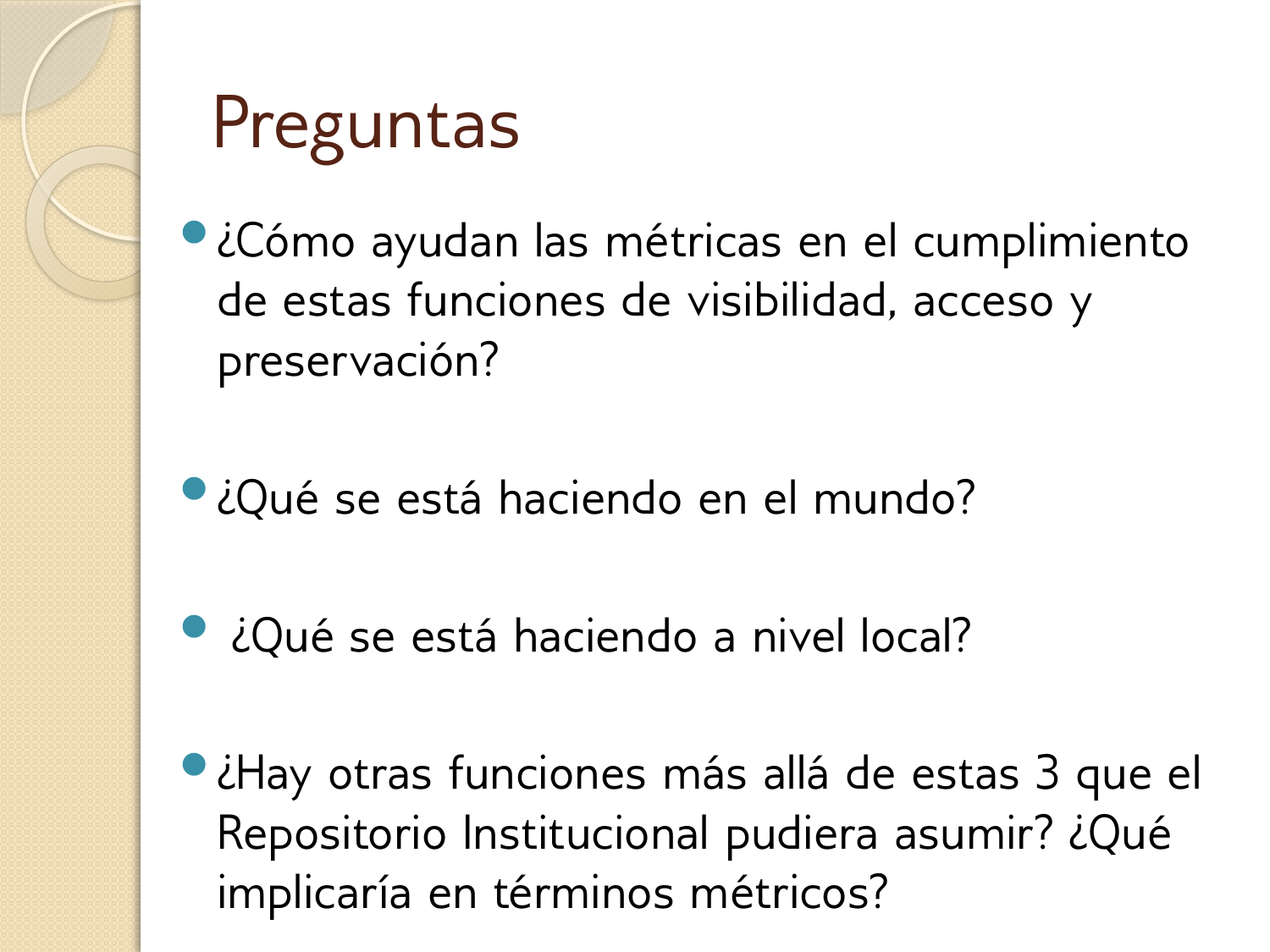

# Preguntas
¿Cómo ayudan las métricas en el cumplimiento de estas funciones de visibilidad, acceso y preservación?

¿Qué se está haciendo en el mundo?

 ¿Qué se está haciendo a nivel local?

¿Hay otras funciones más allá de estas 3 que el Repositorio Institucional pudiera asumir? ¿Qué implicaría en términos métricos?